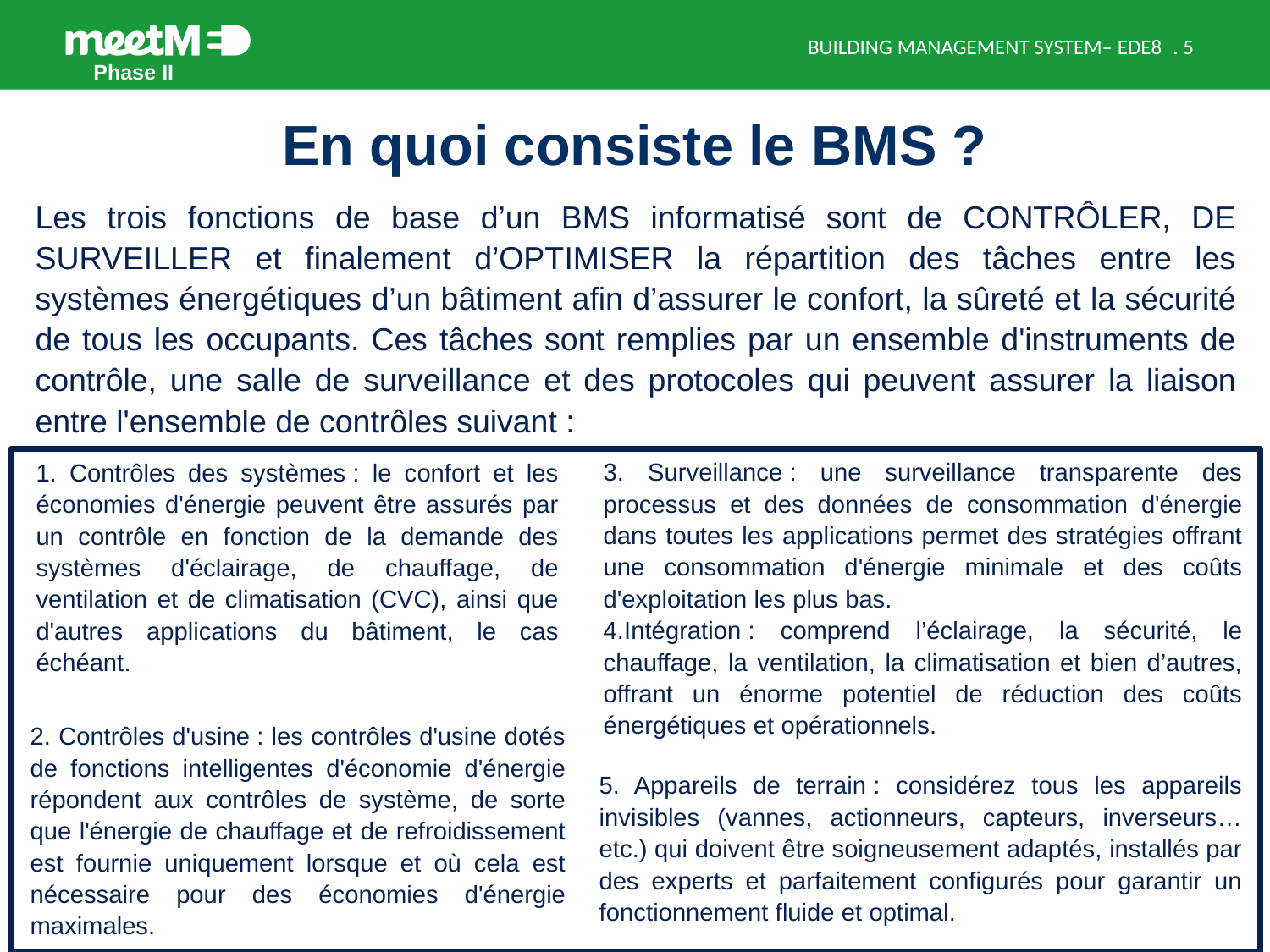

BUILDING MANAGEMENT SYSTEM– EDE8
# En quoi consiste le BMS ?
Les trois fonctions de base d’un BMS informatisé sont de CONTRÔLER, DE SURVEILLER et finalement d’OPTIMISER la répartition des tâches entre les systèmes énergétiques d’un bâtiment afin d’assurer le confort, la sûreté et la sécurité de tous les occupants. Ces tâches sont remplies par un ensemble d'instruments de contrôle, une salle de surveillance et des protocoles qui peuvent assurer la liaison entre l'ensemble de contrôles suivant :

3. Surveillance : une surveillance transparente des processus et des données de consommation d'énergie dans toutes les applications permet des stratégies offrant une consommation d'énergie minimale et des coûts d'exploitation les plus bas.
1. Contrôles des systèmes : le confort et les économies d'énergie peuvent être assurés par un contrôle en fonction de la demande des systèmes d'éclairage, de chauffage, de ventilation et de climatisation (CVC), ainsi que d'autres applications du bâtiment, le cas échéant.

4.Intégration : comprend l’éclairage, la sécurité, le chauffage, la ventilation, la climatisation et bien d’autres, offrant un énorme potentiel de réduction des coûts énergétiques et opérationnels.
2. Contrôles d'usine : les contrôles d'usine dotés de fonctions intelligentes d'économie d'énergie répondent aux contrôles de système, de sorte que l'énergie de chauffage et de refroidissement est fournie uniquement lorsque et où cela est nécessaire pour des économies d'énergie maximales.
5. Appareils de terrain : considérez tous les appareils invisibles (vannes, actionneurs, capteurs, inverseurs… etc.) qui doivent être soigneusement adaptés, installés par des experts et parfaitement configurés pour garantir un fonctionnement fluide et optimal.